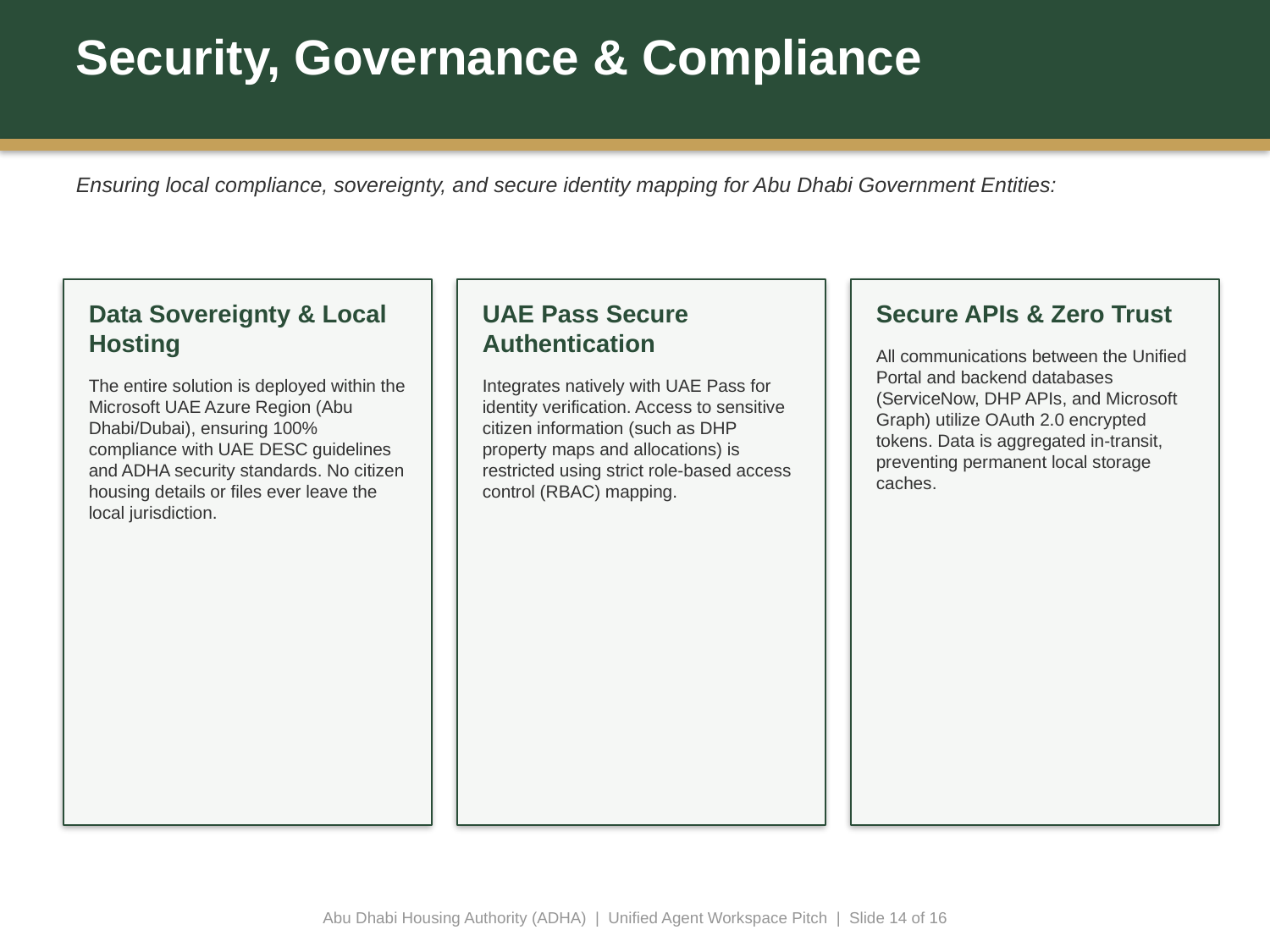

Security, Governance & Compliance

Ensuring local compliance, sovereignty, and secure identity mapping for Abu Dhabi Government Entities:

Data Sovereignty & Local Hosting
The entire solution is deployed within the Microsoft UAE Azure Region (Abu Dhabi/Dubai), ensuring 100% compliance with UAE DESC guidelines and ADHA security standards. No citizen housing details or files ever leave the local jurisdiction.
UAE Pass Secure Authentication
Integrates natively with UAE Pass for identity verification. Access to sensitive citizen information (such as DHP property maps and allocations) is restricted using strict role-based access control (RBAC) mapping.
Secure APIs & Zero Trust
All communications between the Unified Portal and backend databases (ServiceNow, DHP APIs, and Microsoft Graph) utilize OAuth 2.0 encrypted tokens. Data is aggregated in-transit, preventing permanent local storage caches.
Abu Dhabi Housing Authority (ADHA)  |  Unified Agent Workspace Pitch  |  Slide 14 of 16